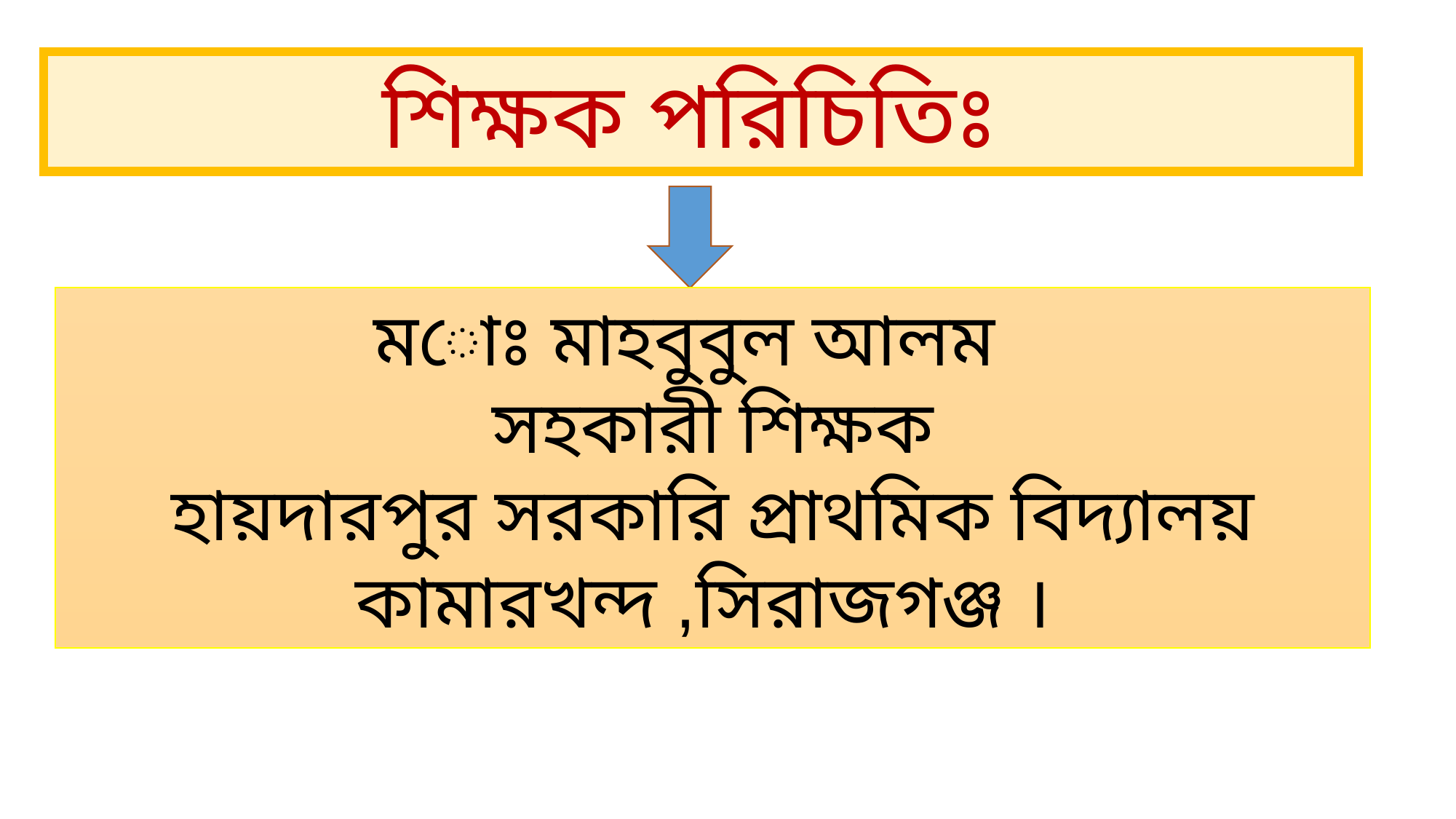

শিক্ষক পরিচিতিঃ

মোঃ মাহবুবুল আলম
 সহকারী শিক্ষক
হায়দারপুর সরকারি প্রাথমিক বিদ্যালয়
কামারখন্দ ,সিরাজগঞ্জ ।